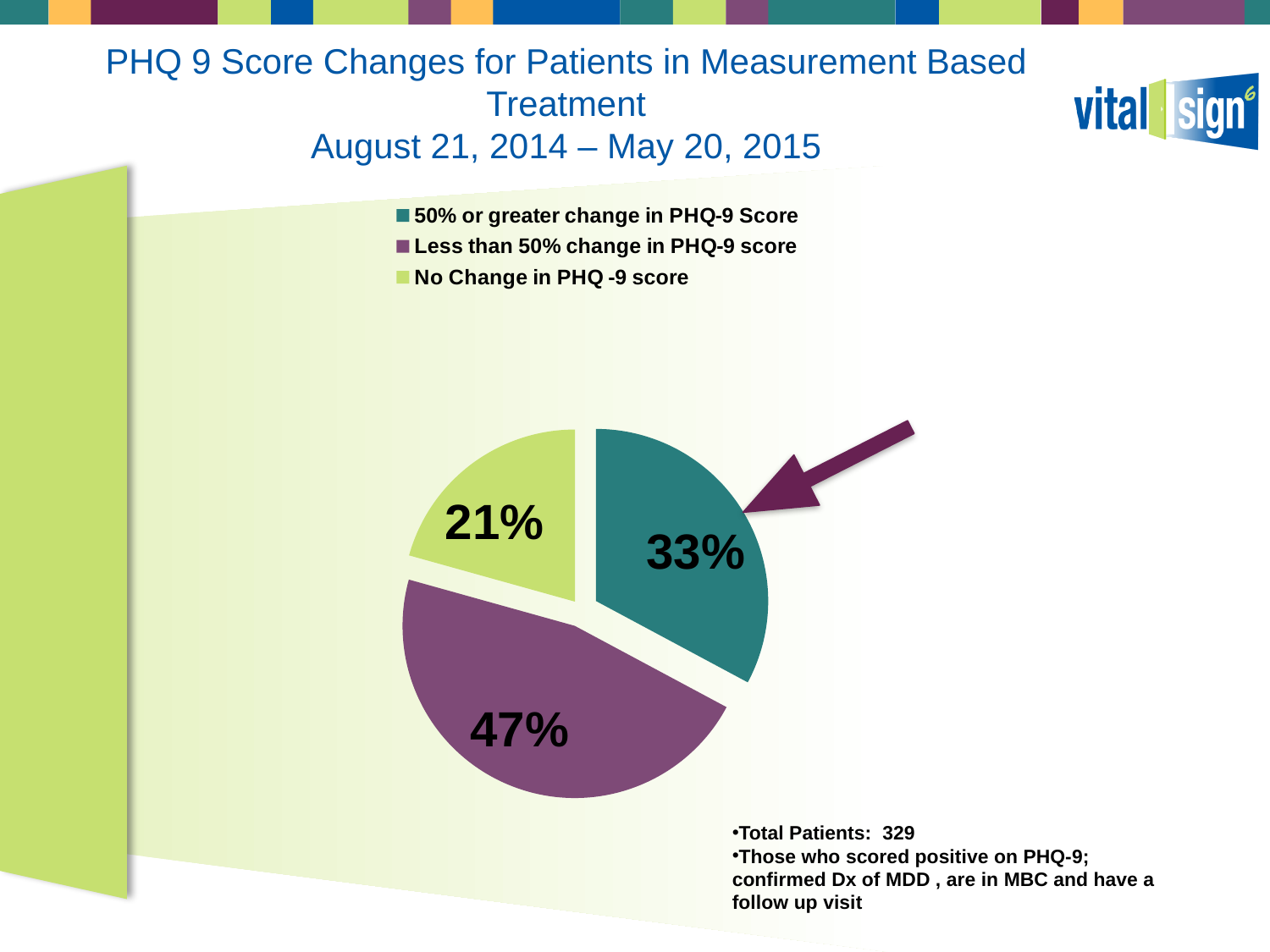

# PHQ 9 Score Changes for Patients in Measurement Based Treatment August 21, 2014 – May 20, 2015

### Chart

| Category |  |
|---|---|
| 50% or greater change in PHQ-9 Score | 0.328267477203648 |
| Less than 50% change in PHQ-9 score | 0.465045592705167 |
| No Change in PHQ -9 score | 0.206686930091185 |
Total Patients:  329
Those who scored positive on PHQ-9; confirmed Dx of MDD , are in MBC and have a follow up visit